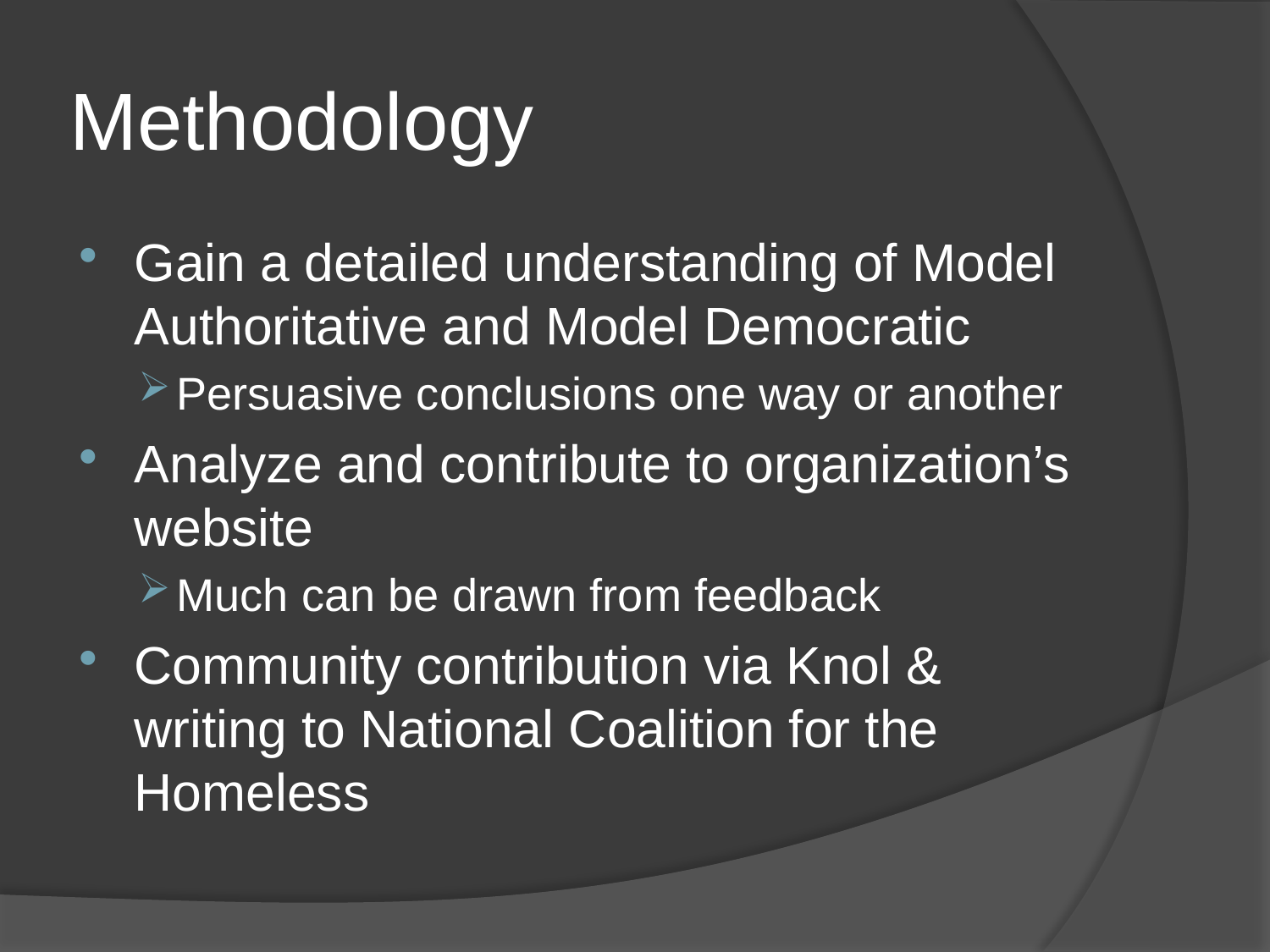

# Methodology
Gain a detailed understanding of Model Authoritative and Model Democratic
Persuasive conclusions one way or another
Analyze and contribute to organization’s website
Much can be drawn from feedback
Community contribution via Knol & writing to National Coalition for the Homeless